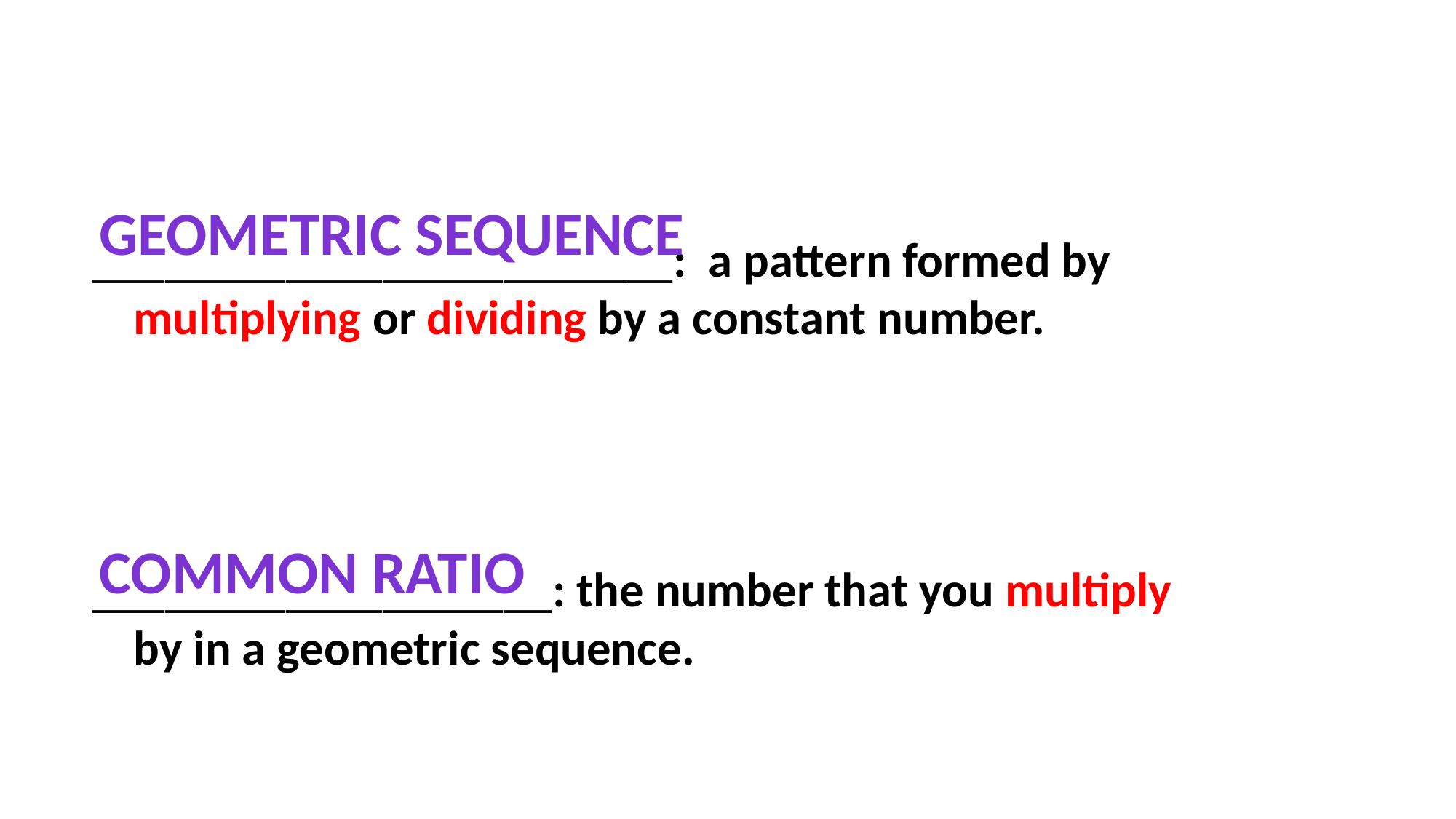

________________________:  a pattern formed by multiplying or dividing by a constant number.

___________________: the number that you multiply by in a geometric sequence.
Geometric sequence
Common ratio